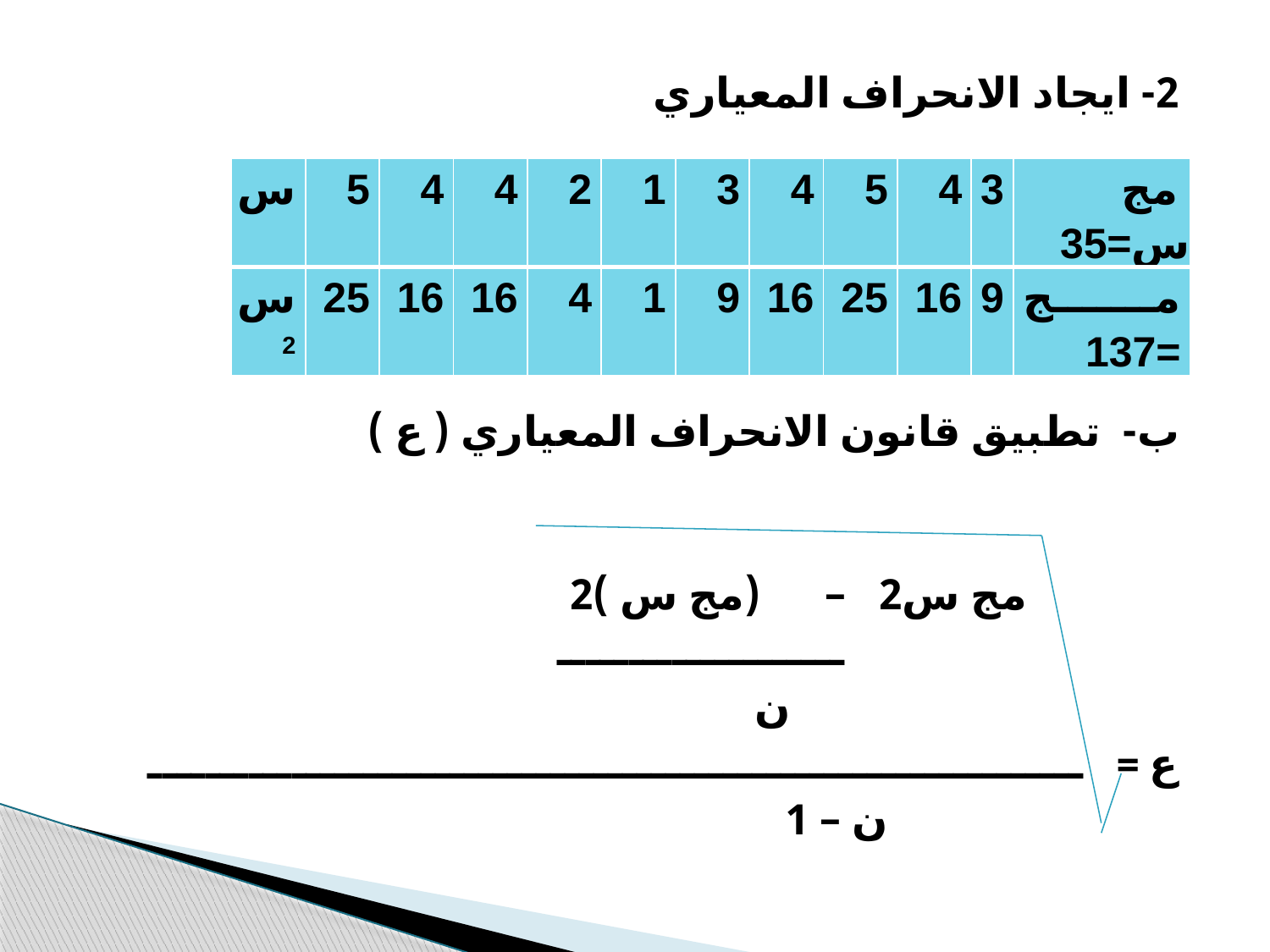

2- ايجاد الانحراف المعياري

ب-  تطبيق قانون الانحراف المعياري ( ع )

           مج س2   –      (مج س )2
                               ــــــــــــــــــــ
                                    ن
ع =   ـــــــــــــــــــــــــــــــــــــــــــــــــــــــــــــــــ
                           ن – 1

| س | 5 | 4 | 4 | 2 | 1 | 3 | 4 | 5 | 4 | 3 | مج س=35 |
| --- | --- | --- | --- | --- | --- | --- | --- | --- | --- | --- | --- |
| س2 | 25 | 16 | 16 | 4 | 1 | 9 | 16 | 25 | 16 | 9 | مج =137 |